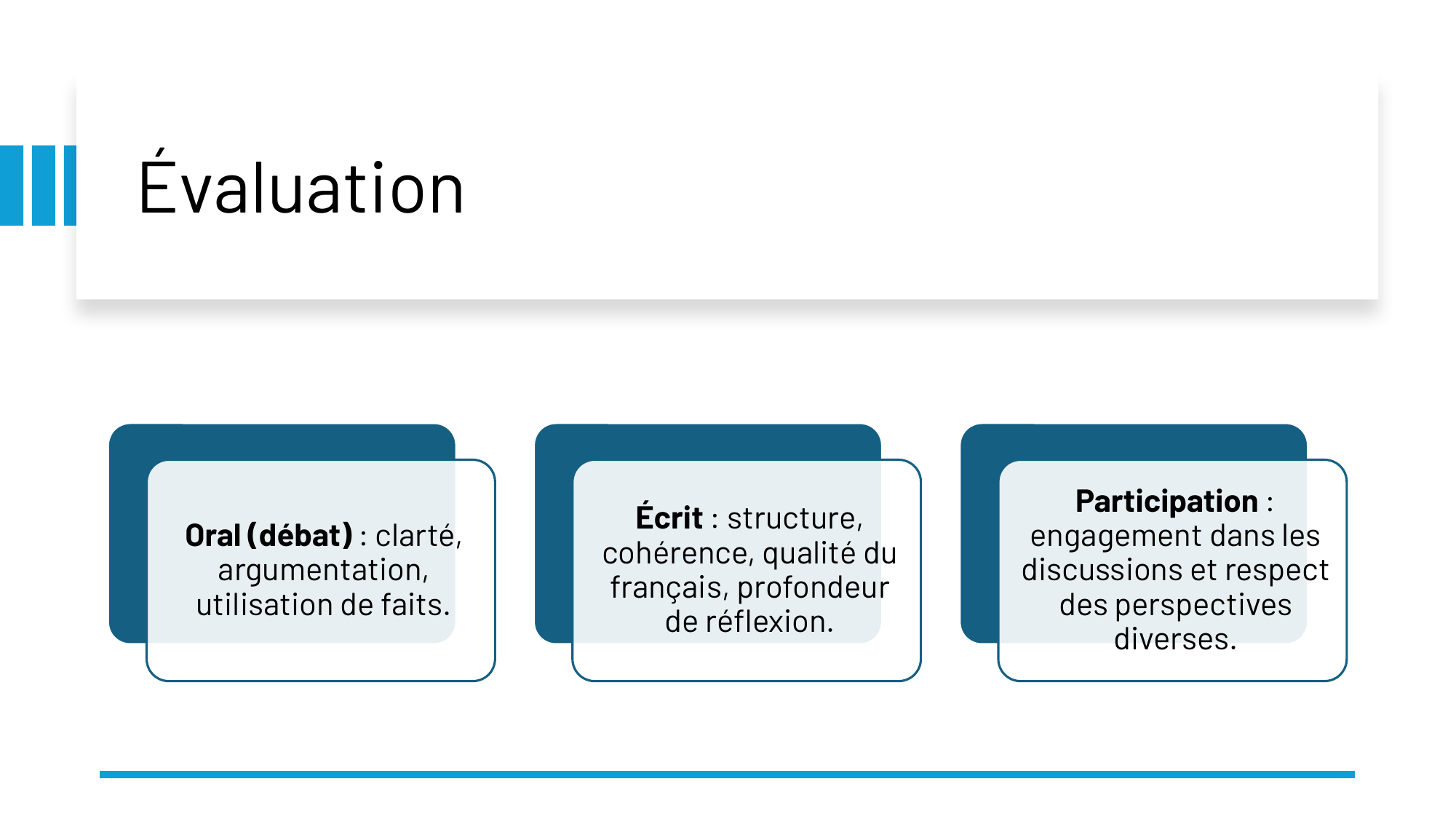

# Évaluation

Oral (débat) : clarté, argumentation, utilisation de faits.
Écrit : structure, cohérence, qualité du français, profondeur de réflexion.
Participation : engagement dans les discussions et respect des perspectives diverses.